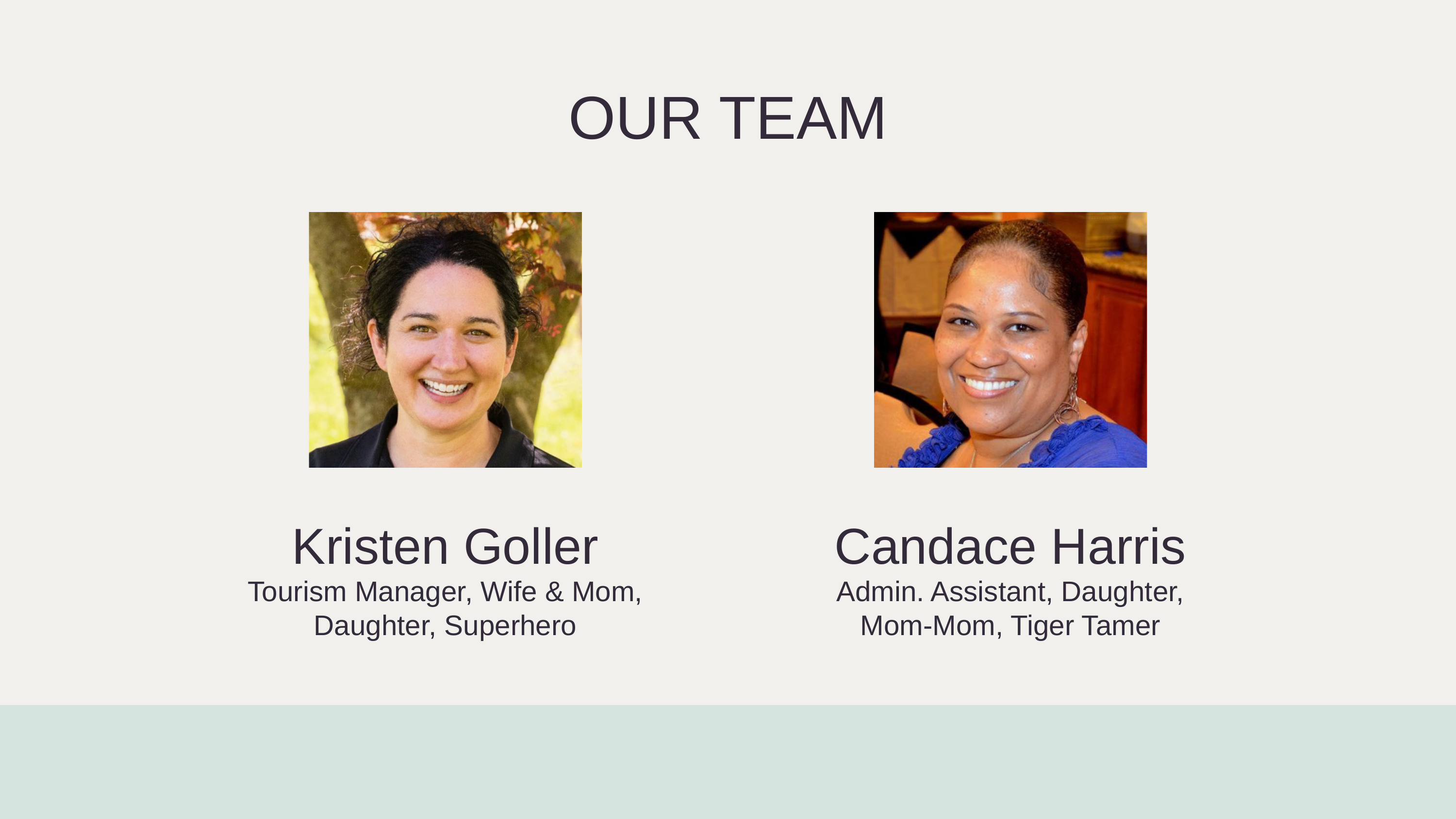

OUR TEAM

Kristen Goller
Candace Harris
Tourism Manager, Wife & Mom, Daughter, Superhero
Admin. Assistant, Daughter, Mom-Mom, Tiger Tamer